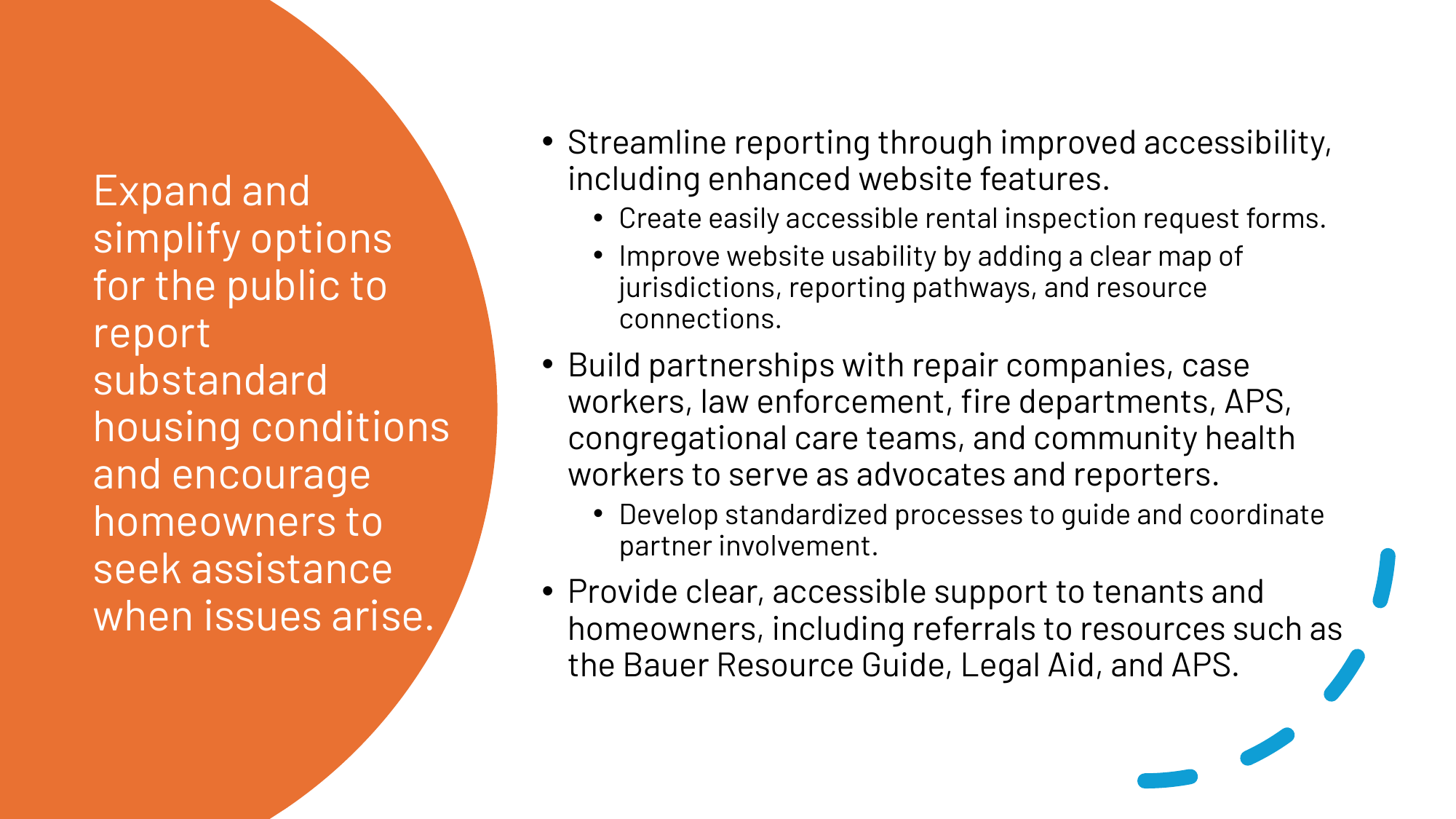

Streamline reporting through improved accessibility, including enhanced website features.
Create easily accessible rental inspection request forms.
Improve website usability by adding a clear map of jurisdictions, reporting pathways, and resource connections.
Build partnerships with repair companies, case workers, law enforcement, fire departments, APS, congregational care teams, and community health workers to serve as advocates and reporters.
Develop standardized processes to guide and coordinate partner involvement.
Provide clear, accessible support to tenants and homeowners, including referrals to resources such as the Bauer Resource Guide, Legal Aid, and APS.
# Expand and simplify options for the public to report substandard housing conditions and encourage homeowners to seek assistance when issues arise.